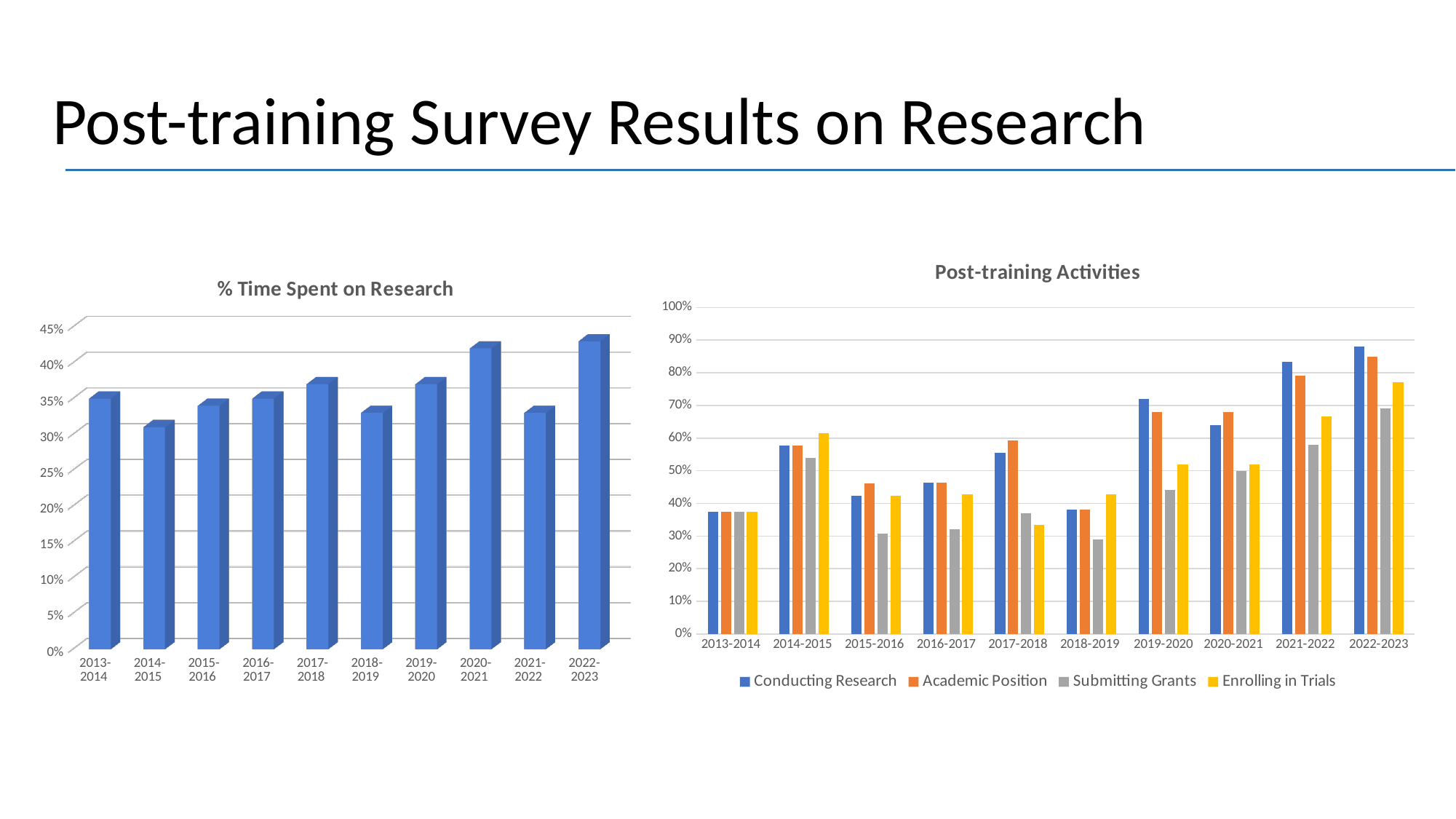

Post-training Survey Results on Research

### Chart: Post-training Activities

| Category | Conducting Research | Academic Position | Submitting Grants | Enrolling in Trials |
|---|---|---|---|---|
| 2013-2014  | 0.375 | 0.375 | 0.375 | 0.375 |
| 2014-2015  | 0.5769230769230769 | 0.5769230769230769 | 0.5384615384615384 | 0.6153846153846154 |
| 2015-2016  | 0.4230769230769231 | 0.46153846153846156 | 0.3076923076923077 | 0.4230769230769231 |
| 2016-2017  | 0.4642857142857143 | 0.4642857142857143 | 0.32142857142857145 | 0.42857142857142855 |
| 2017-2018  | 0.5555555555555556 | 0.5925925925925926 | 0.37 | 0.3333333333333333 |
| 2018-2019  | 0.38095238095238093 | 0.38095238095238093 | 0.29 | 0.42857142857142855 |
| 2019-2020 | 0.72 | 0.68 | 0.44 | 0.52 |
| 2020-2021  | 0.64 | 0.68 | 0.5 | 0.52 |
| 2021-2022  | 0.8333333333333334 | 0.7916666666666666 | 0.58 | 0.6666666666666666 |
| 2022-2023 | 0.88 | 0.85 | 0.69 | 0.77 |

[unsupported chart]